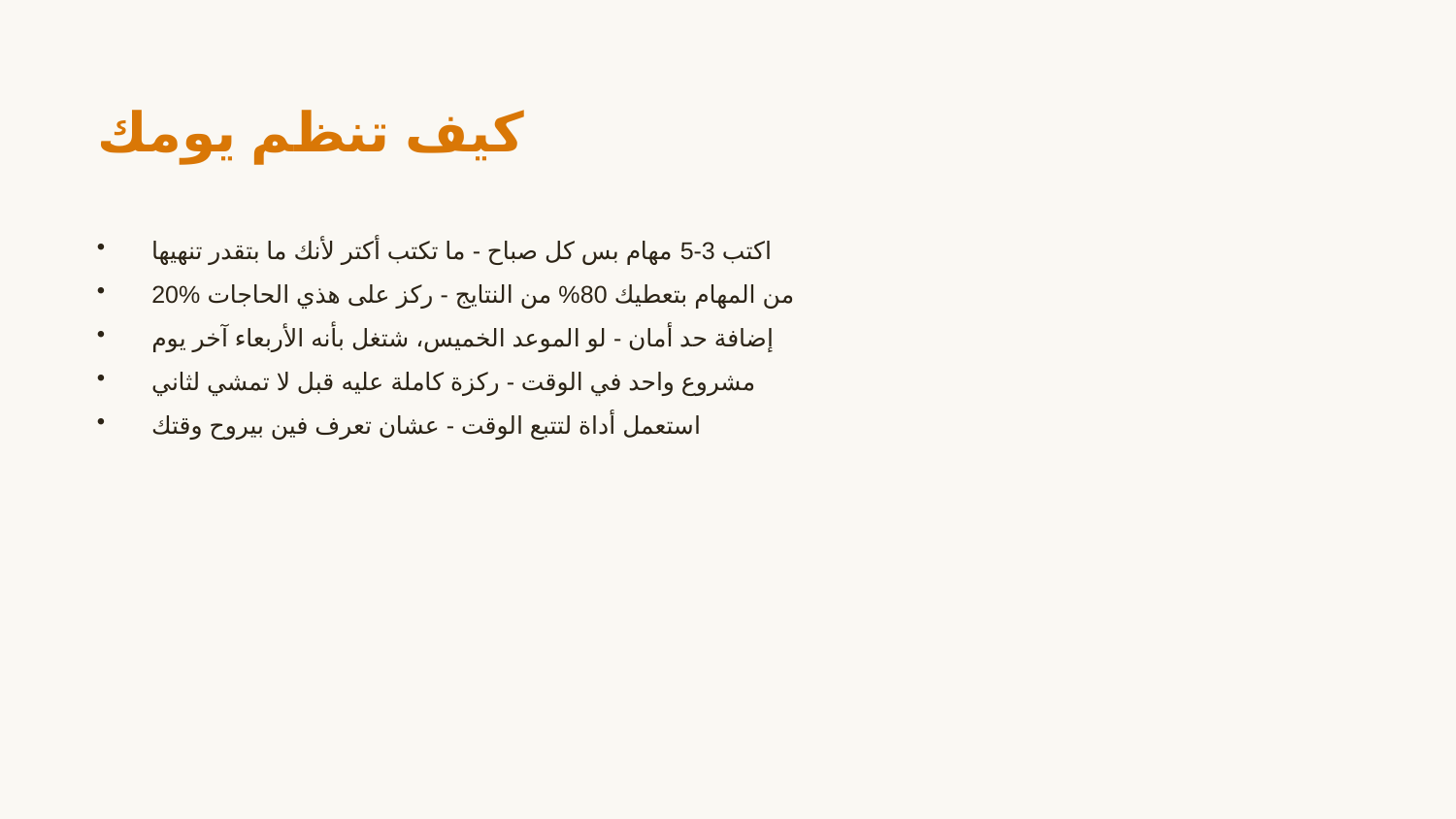

كيف تنظم يومك
اكتب 3-5 مهام بس كل صباح - ما تكتب أكتر لأنك ما بتقدر تنهيها
20% من المهام بتعطيك 80% من النتايج - ركز على هذي الحاجات
إضافة حد أمان - لو الموعد الخميس، شتغل بأنه الأربعاء آخر يوم
مشروع واحد في الوقت - ركزة كاملة عليه قبل لا تمشي لثاني
استعمل أداة لتتبع الوقت - عشان تعرف فين بيروح وقتك